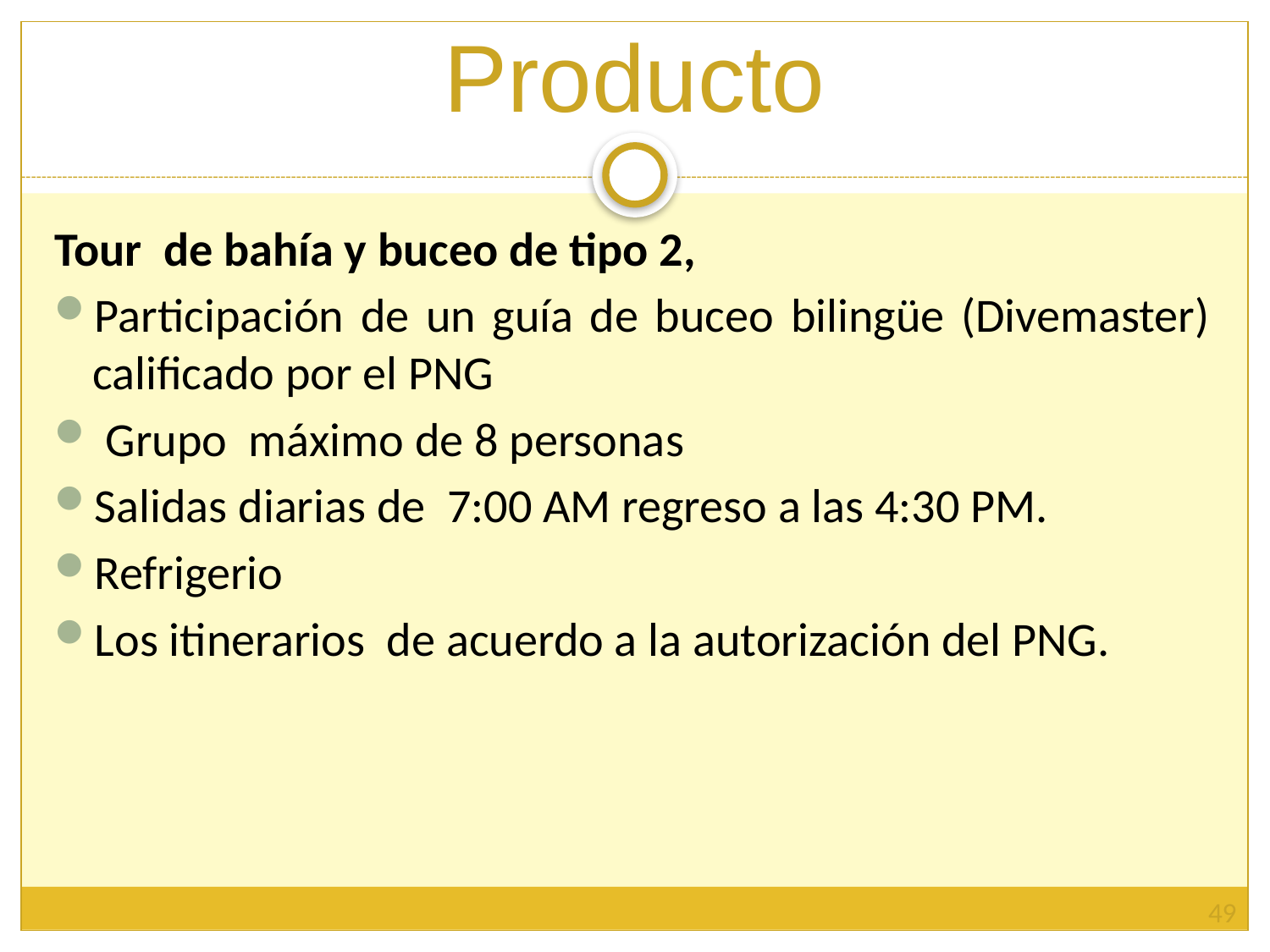

# Producto
Tour  de bahía y buceo de tipo 2,
Participación de un guía de buceo bilingüe (Divemaster) calificado por el PNG
 Grupo  máximo de 8 personas
Salidas diarias de  7:00 AM regreso a las 4:30 PM.
Refrigerio
Los itinerarios  de acuerdo a la autorización del PNG.
49